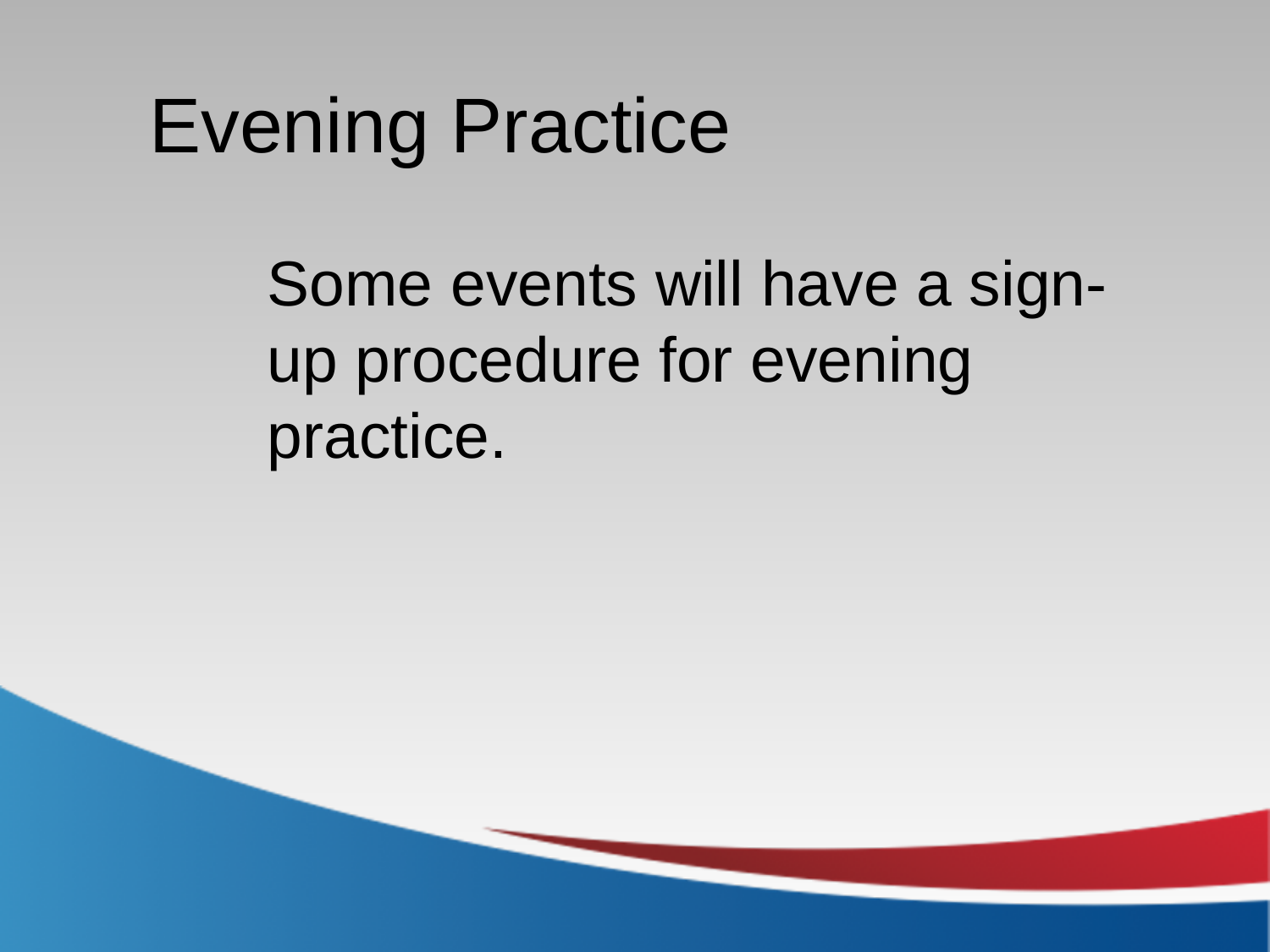

Evening Practice
Some events will have a sign-up procedure for evening practice.